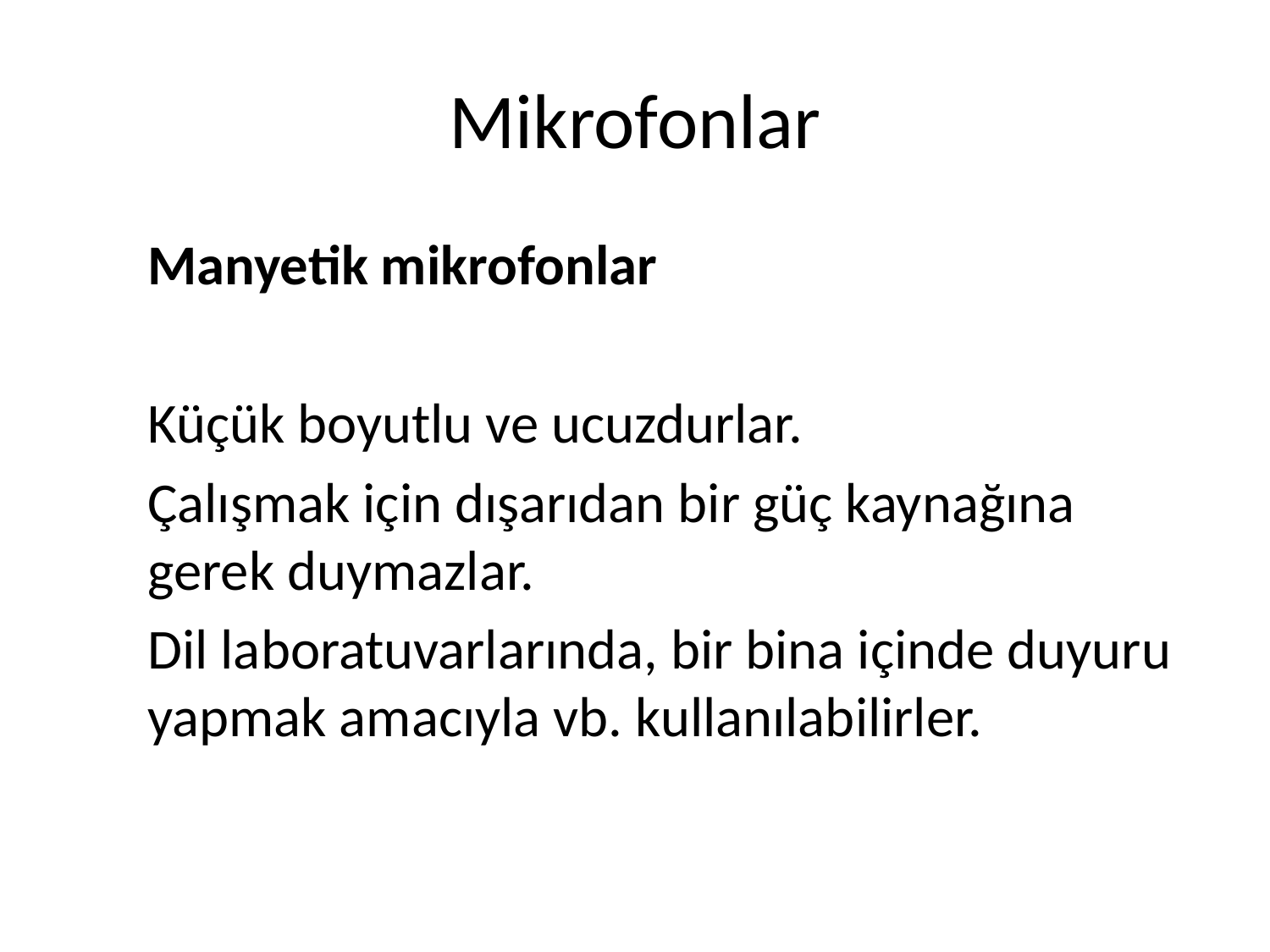

# Mikrofonlar
	Manyetik mikrofonlar

	Küçük boyutlu ve ucuzdurlar.
	Çalışmak için dışarıdan bir güç kaynağına gerek duymazlar.
	Dil laboratuvarlarında, bir bina içinde duyuru yapmak amacıyla vb. kullanılabilirler.